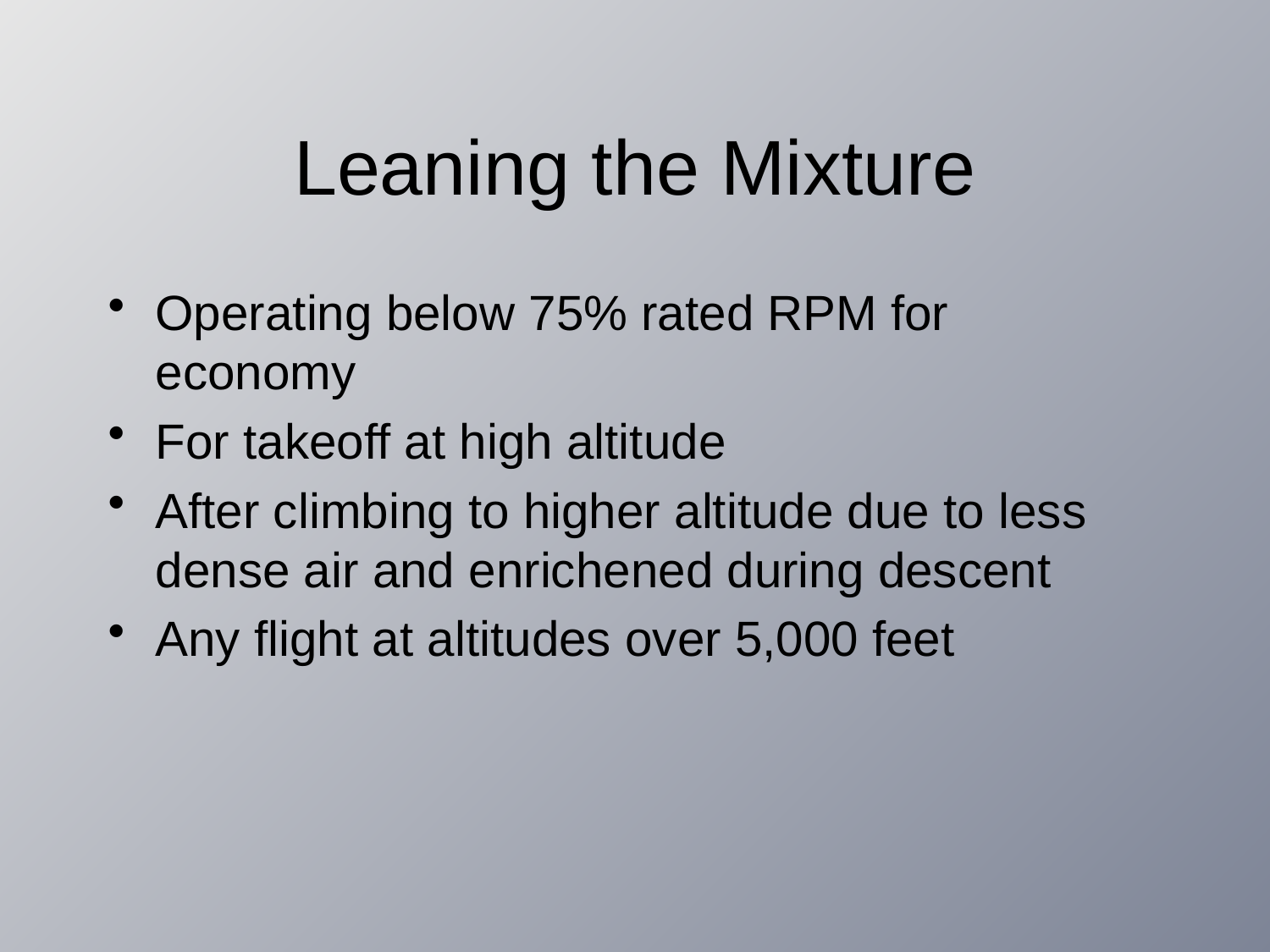

# Leaning the Mixture
Operating below 75% rated RPM for economy
For takeoff at high altitude
After climbing to higher altitude due to less dense air and enrichened during descent
Any flight at altitudes over 5,000 feet